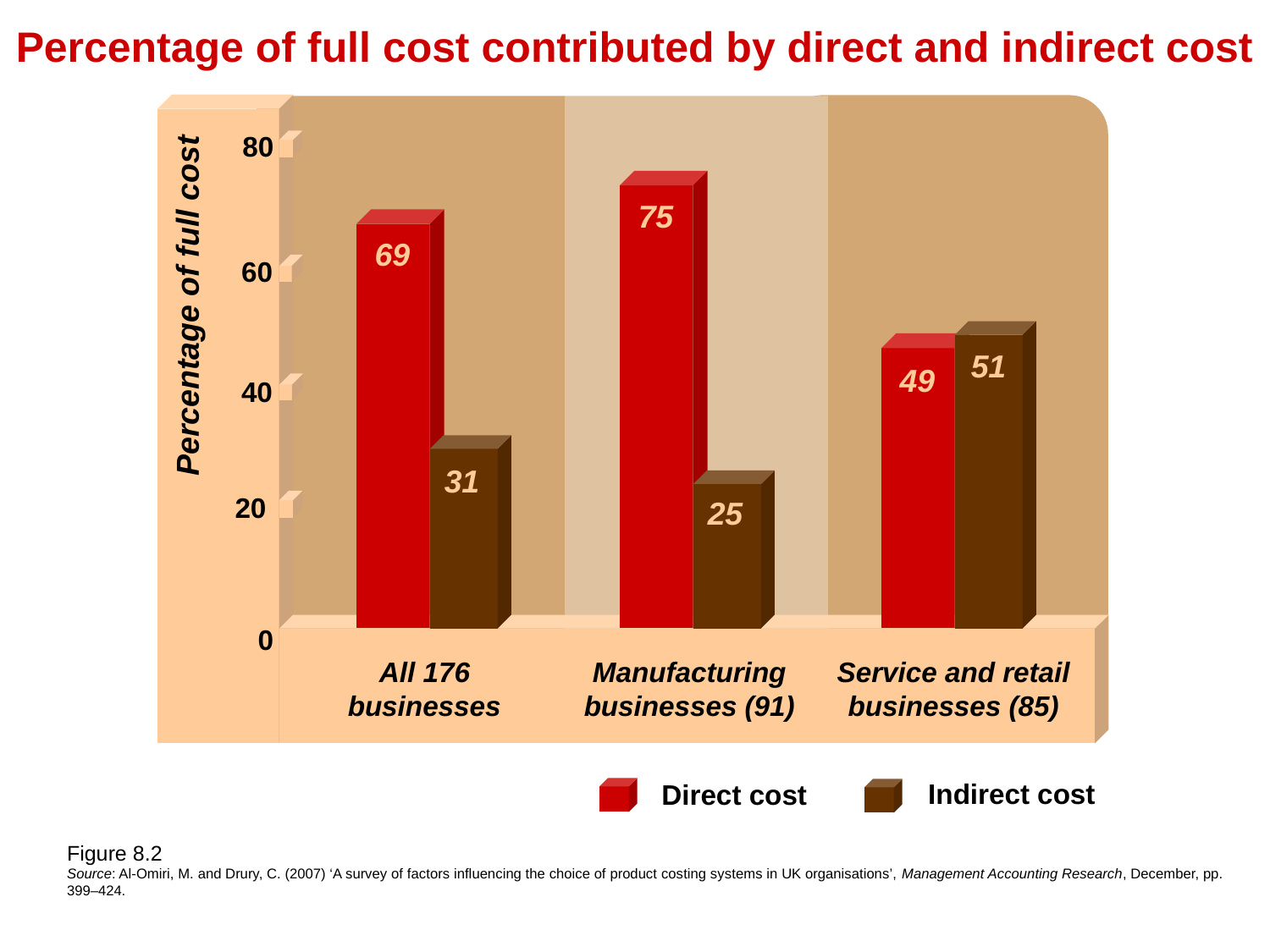

Percentage of full cost contributed by direct and indirect cost

80

75

69
60

Percentage of full cost

51
49
40

31

20
25

0
All 176 businesses
Manufacturing businesses (91)
Service and retail businesses (85)
Indirect cost
Direct cost

Figure 8.2
Source: Al-Omiri, M. and Drury, C. (2007) ‘A survey of factors influencing the choice of product costing systems in UK organisations’, Management Accounting Research, December, pp. 399–424.